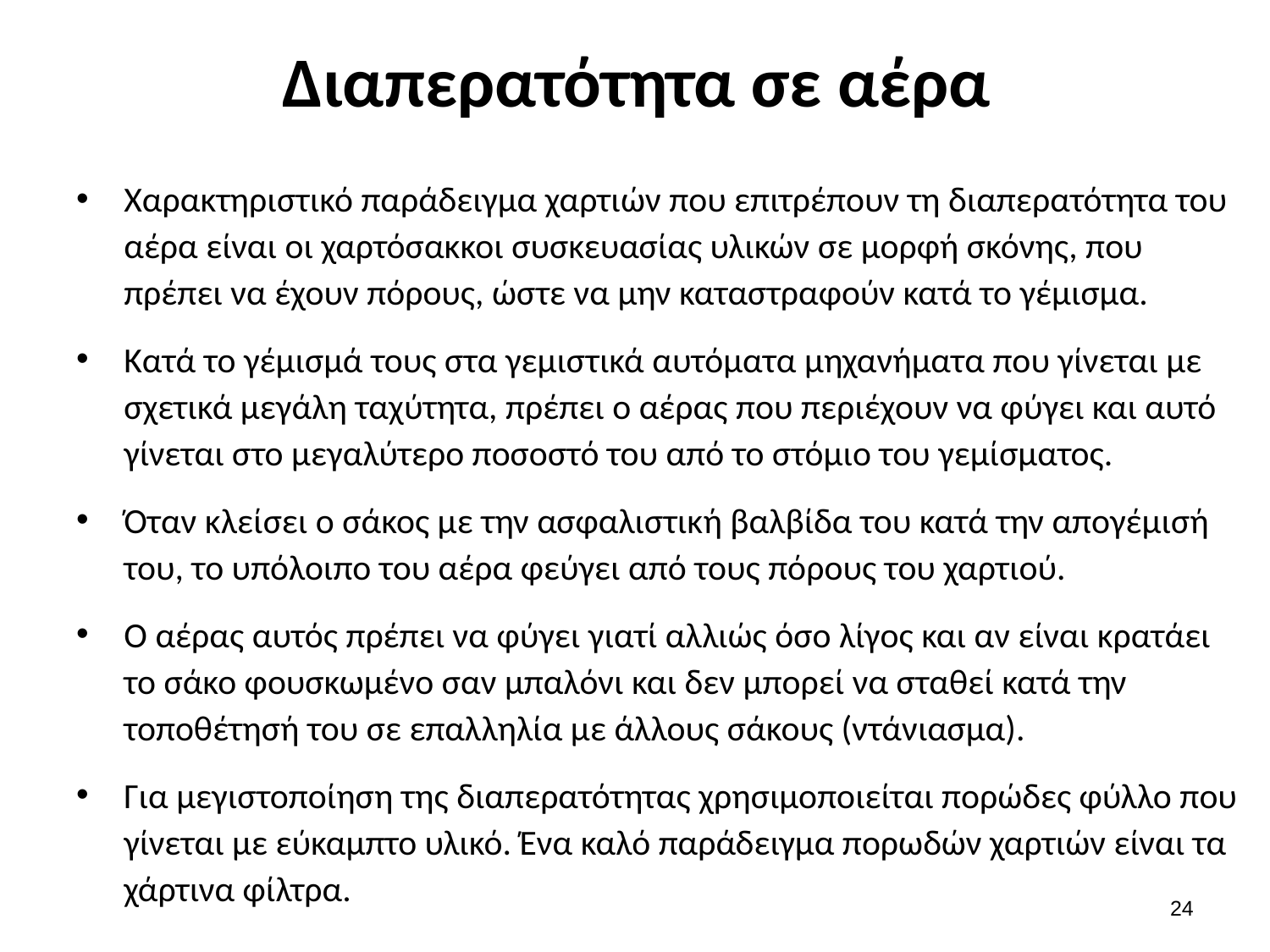

# Διαπερατότητα σε αέρα
Χαρακτηριστικό παράδειγμα χαρτιών που επιτρέπουν τη διαπερατότητα του αέρα είναι οι χαρτόσακκοι συσκευασίας υλικών σε μορφή σκόνης, που πρέπει να έχουν πόρους, ώστε να μην καταστραφούν κατά το γέμισμα.
Κατά το γέμισμά τους στα γεμιστικά αυτόματα μηχανήματα που γίνεται με σχετικά μεγάλη ταχύτητα, πρέπει ο αέρας που περιέχουν να φύγει και αυτό γίνεται στο μεγαλύτερο ποσοστό του από το στόμιο του γεμίσματος.
Όταν κλείσει ο σάκος με την ασφαλιστική βαλβίδα του κατά την απογέμισή του, το υπόλοιπο του αέρα φεύγει από τους πόρους του χαρτιού.
Ο αέρας αυτός πρέπει να φύγει γιατί αλλιώς όσο λίγος και αν είναι κρατάει το σάκο φουσκωμένο σαν μπαλόνι και δεν μπορεί να σταθεί κατά την τοποθέτησή του σε επαλληλία με άλλους σάκους (ντάνιασμα).
Για μεγιστοποίηση της διαπερατότητας χρησιμοποιείται πορώδες φύλλο που γίνεται με εύκαμπτο υλικό. Ένα καλό παράδειγμα πορωδών χαρτιών είναι τα χάρτινα φίλτρα.
24